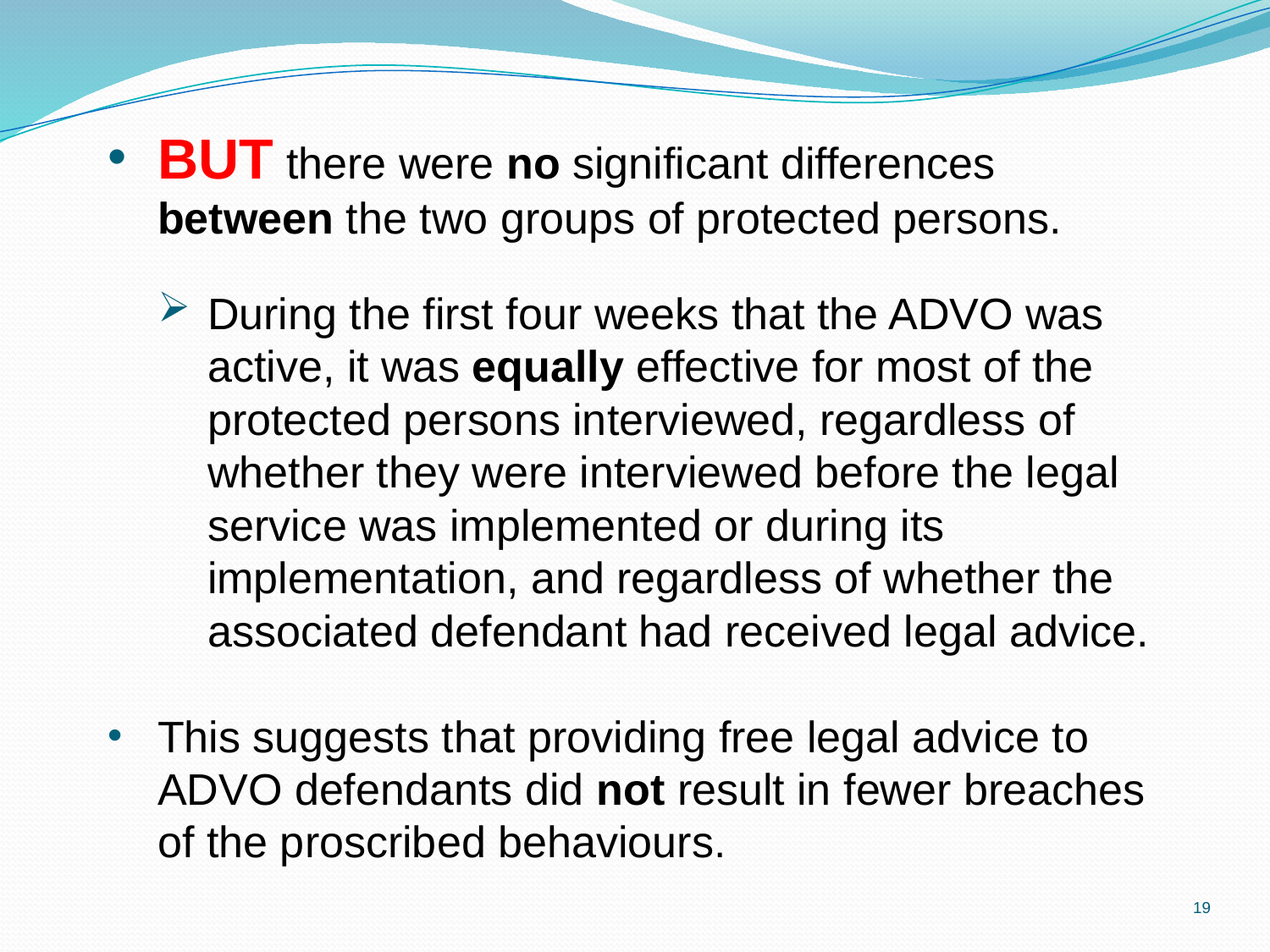

BUT there were no significant differences between the two groups of protected persons.
During the first four weeks that the ADVO was active, it was equally effective for most of the protected persons interviewed, regardless of whether they were interviewed before the legal service was implemented or during its implementation, and regardless of whether the associated defendant had received legal advice.
This suggests that providing free legal advice to ADVO defendants did not result in fewer breaches of the proscribed behaviours.

19